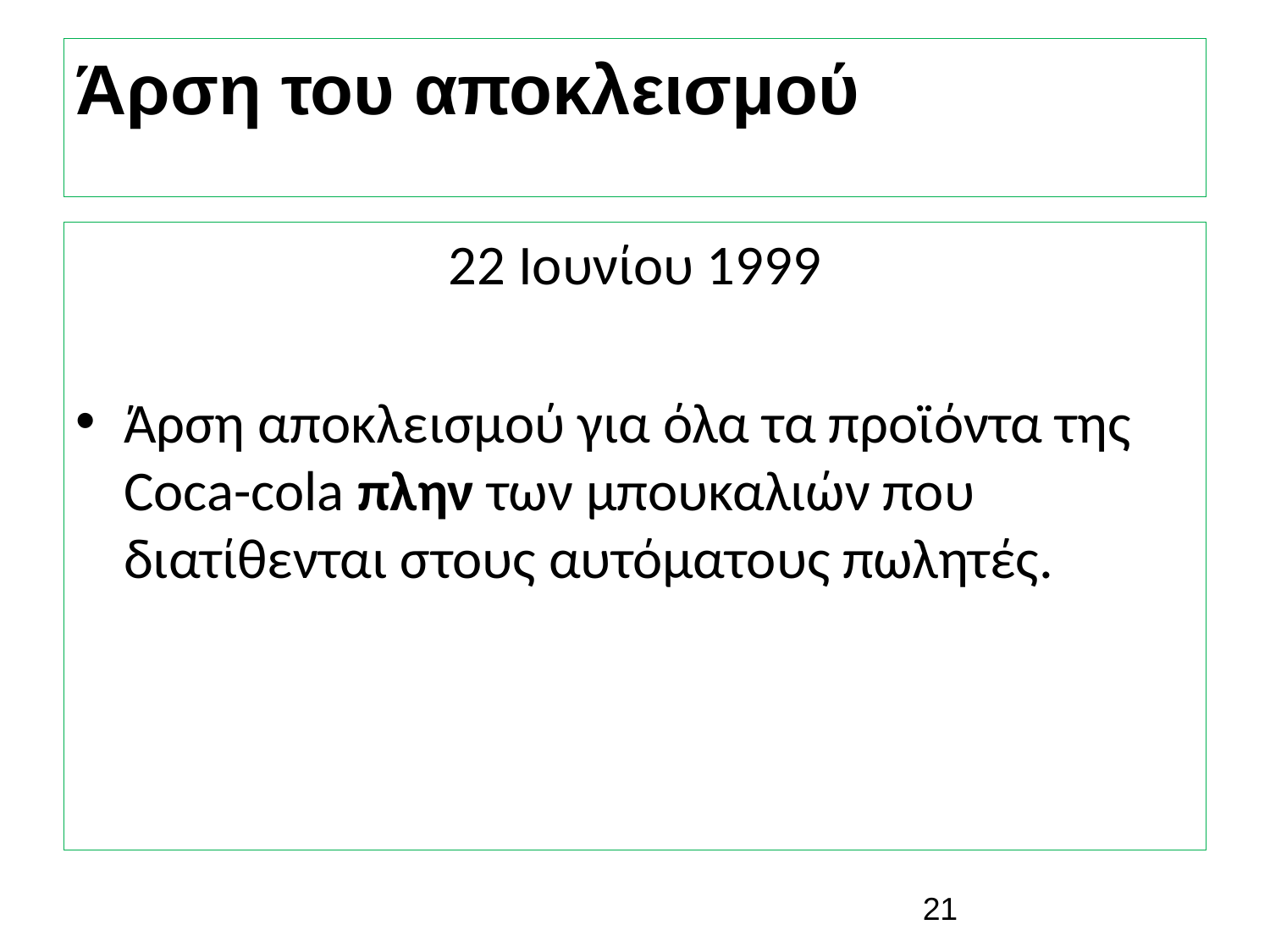

# Άρση του αποκλεισμού
22 Ιουνίου 1999

Άρση αποκλεισμού για όλα τα προϊόντα της Coca-cola πλην των μπουκαλιών που διατίθενται στους αυτόματους πωλητές.
21